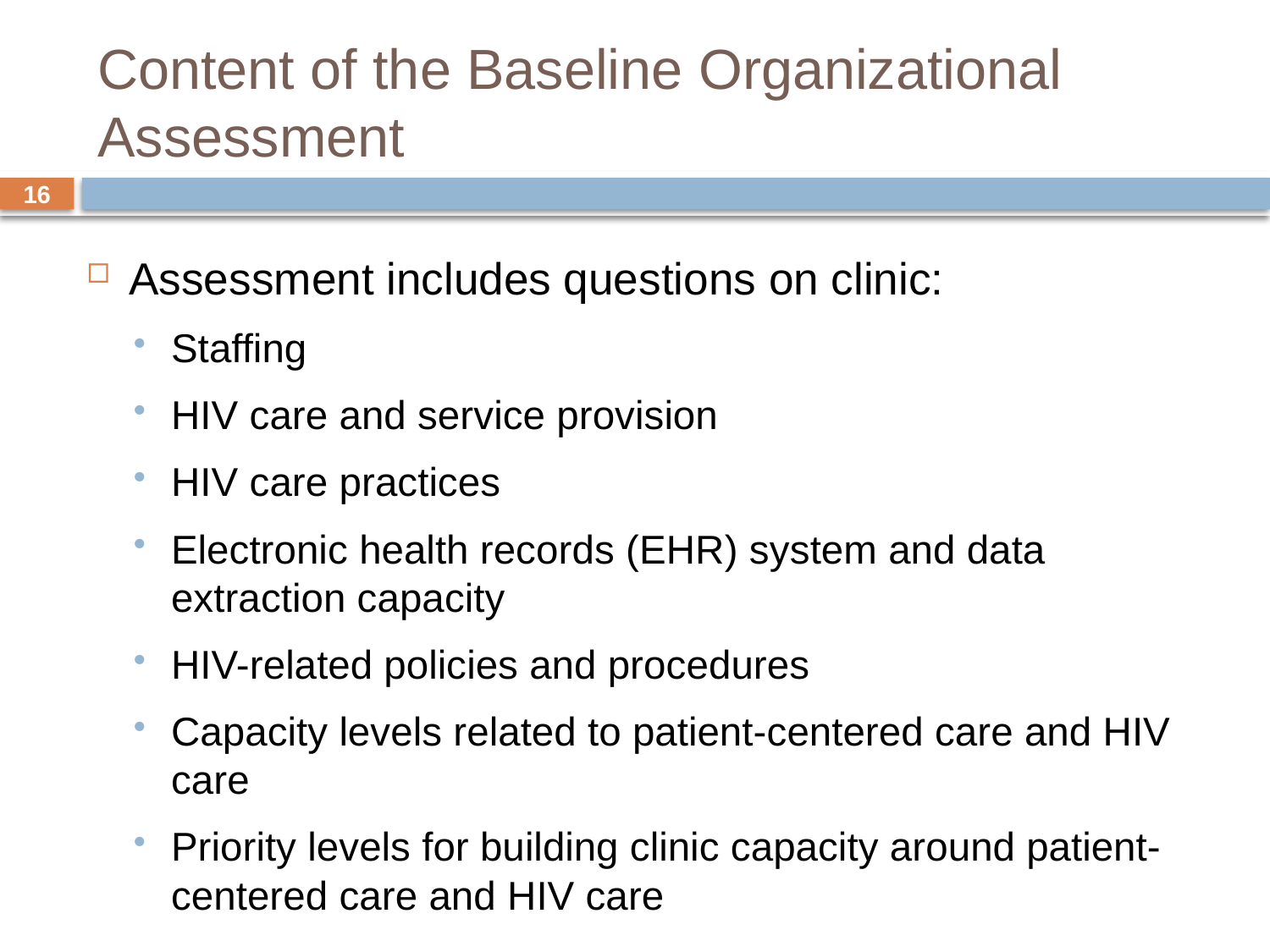

# Content of the Baseline Organizational Assessment
16
Assessment includes questions on clinic:
Staffing
HIV care and service provision
HIV care practices
Electronic health records (EHR) system and data extraction capacity
HIV-related policies and procedures
Capacity levels related to patient-centered care and HIV care
Priority levels for building clinic capacity around patient-centered care and HIV care